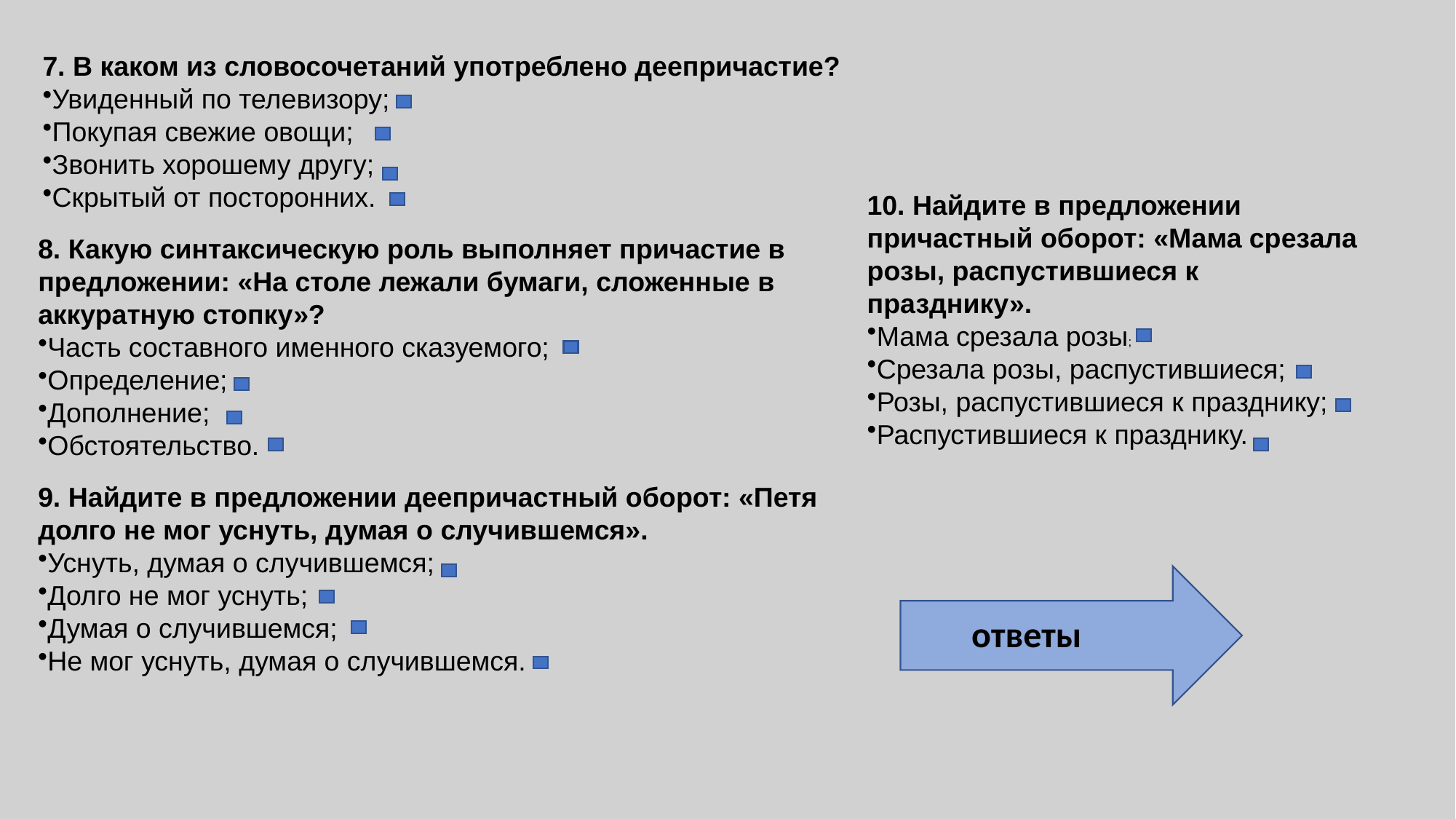

7. В каком из словосочетаний употреблено деепричастие?
Увиденный по телевизору;
Покупая свежие овощи;
Звонить хорошему другу;
Скрытый от посторонних.

10. Найдите в предложении причастный оборот: «Мама срезала розы, распустившиеся к празднику».
Мама срезала розы;
Срезала розы, распустившиеся;
Розы, распустившиеся к празднику;
Распустившиеся к празднику.

8. Какую синтаксическую роль выполняет причастие в предложении: «На столе лежали бумаги, сложенные в аккуратную стопку»?
Часть составного именного сказуемого;
Определение;
Дополнение;
Обстоятельство.

9. Найдите в предложении деепричастный оборот: «Петя долго не мог уснуть, думая о случившемся».
Уснуть, думая о случившемся;
Долго не мог уснуть;
Думая о случившемся;
Не мог уснуть, думая о случившемся.

ответы